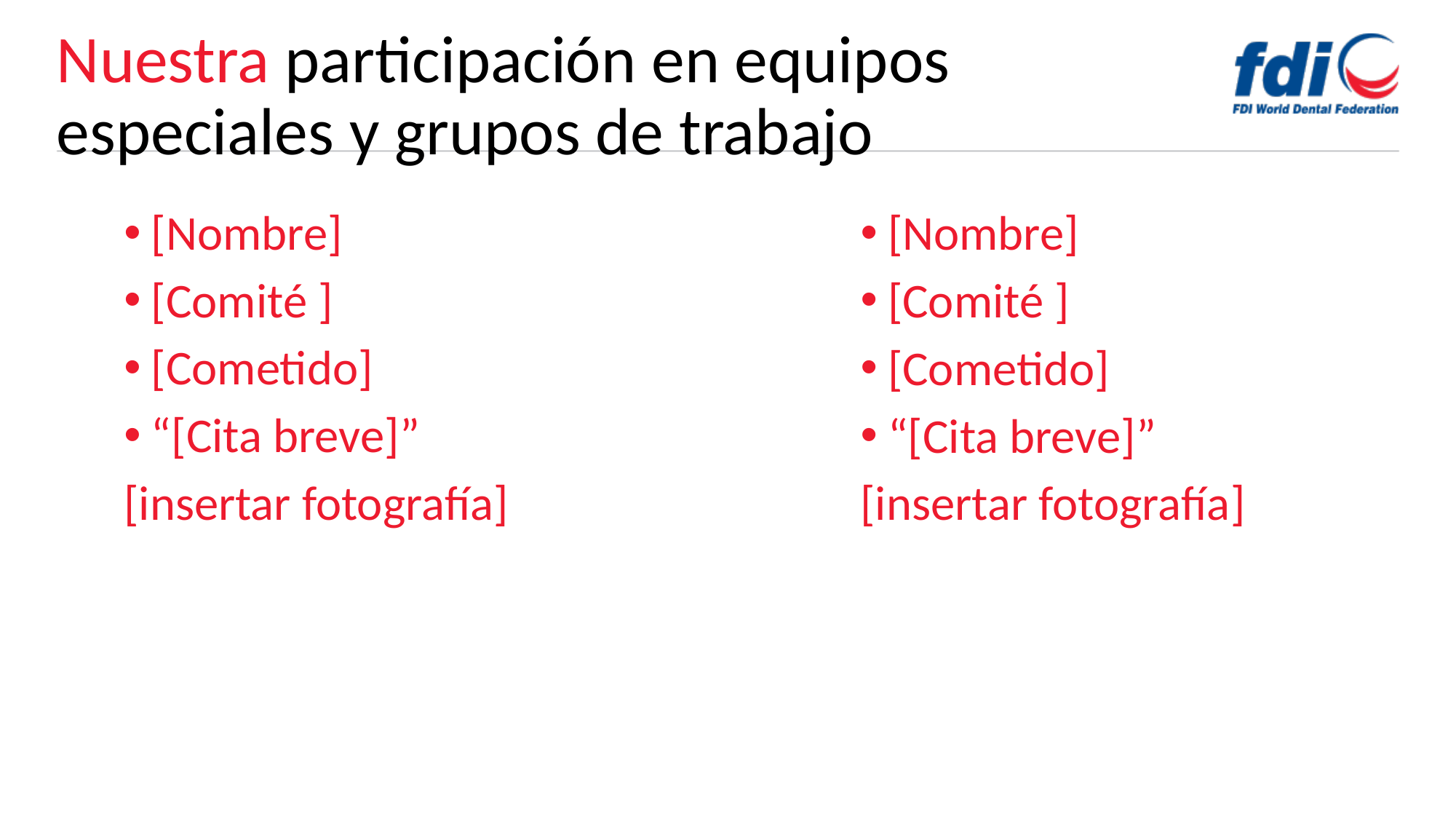

# Nuestra participación en equipos especiales y grupos de trabajo
[Nombre]
[Comité ]
[Cometido]
“[Cita breve]”
[insertar fotografía]
[Nombre]
[Comité ]
[Cometido]
“[Cita breve]”
[insertar fotografía]